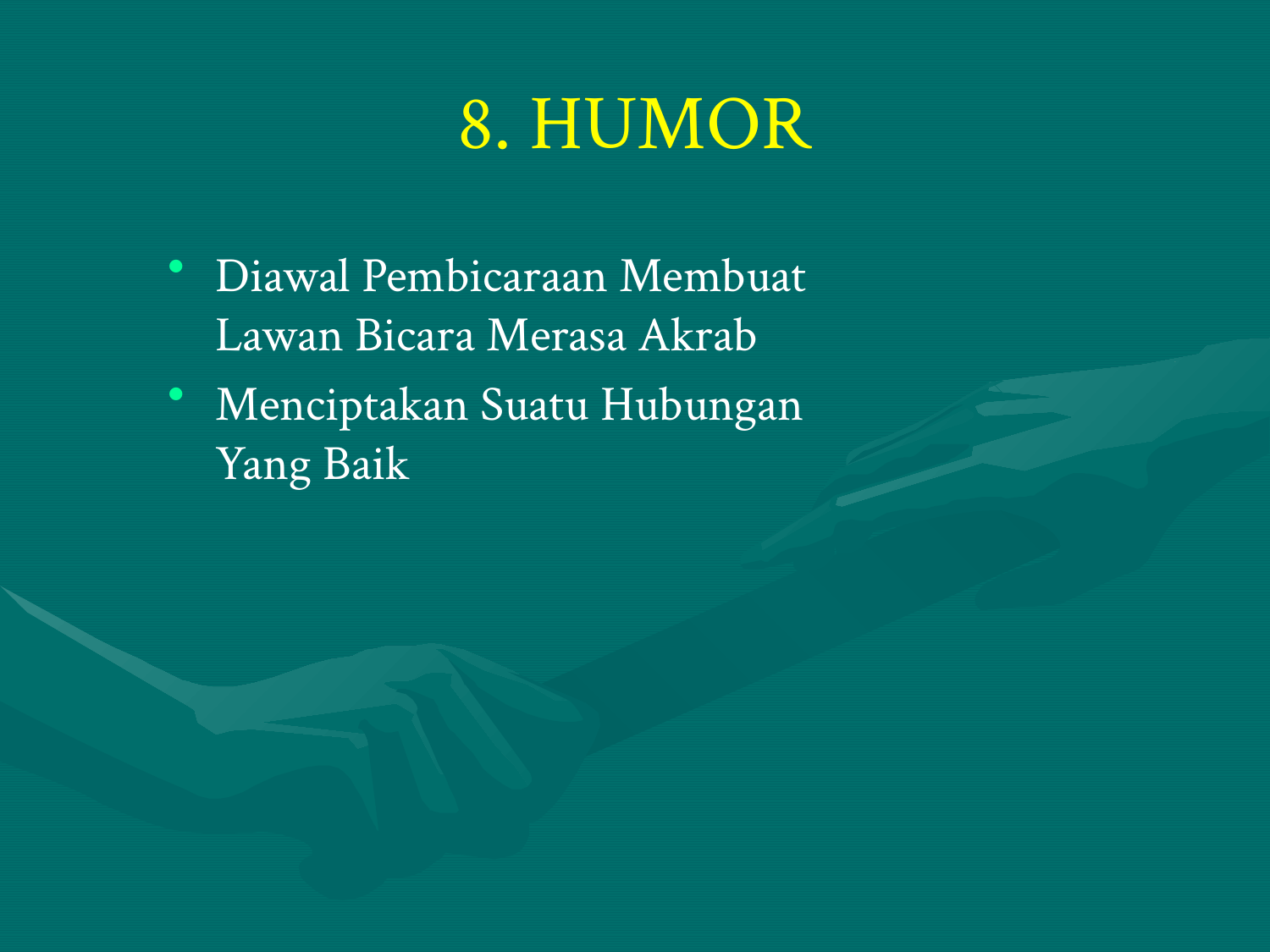

# 8. HUMOR
Diawal Pembicaraan Membuat Lawan Bicara Merasa Akrab
Menciptakan Suatu Hubungan Yang Baik